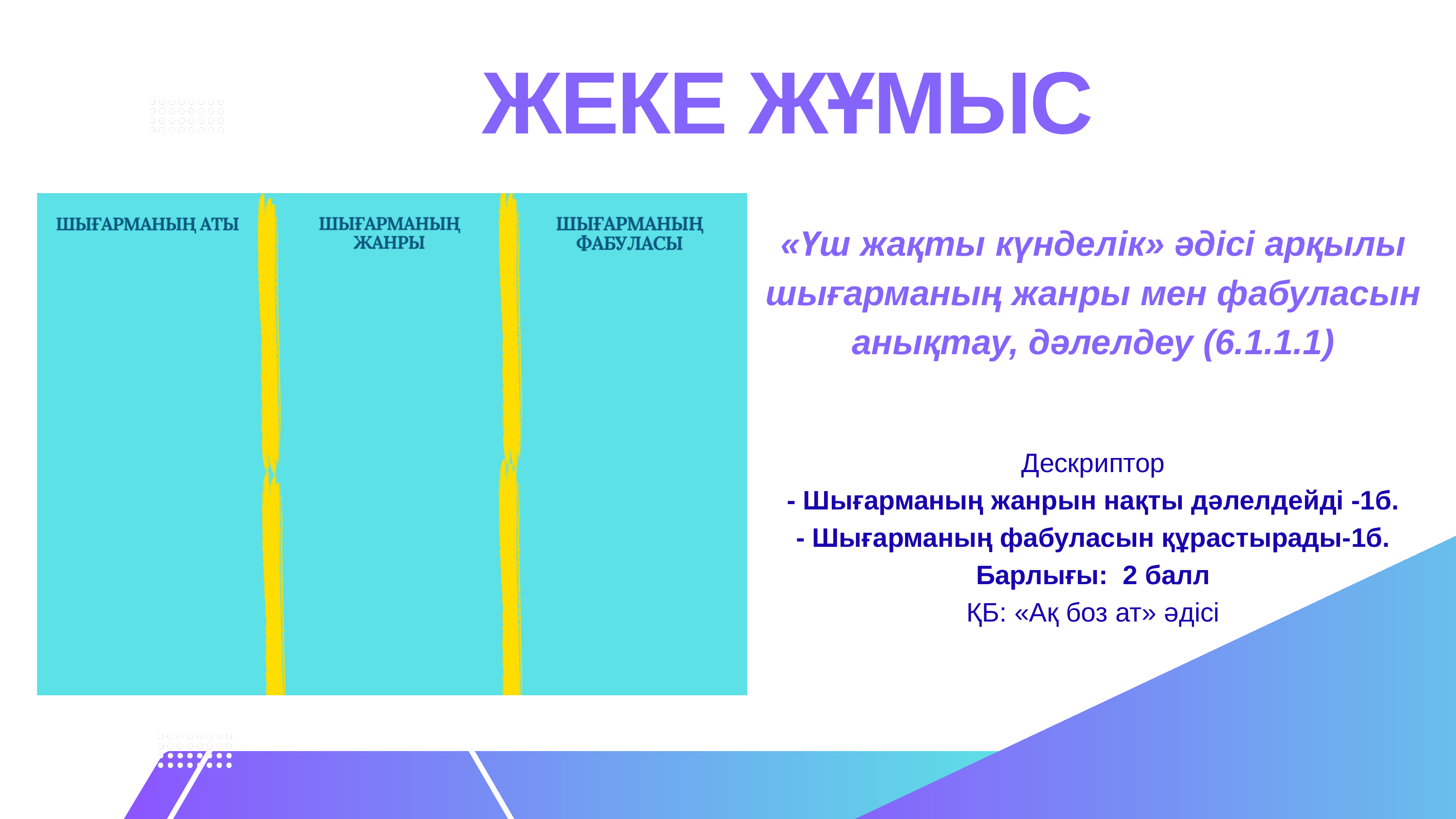

ЖЕКЕ ЖҰМЫС

«Үш жақты күнделік» әдісі арқылы шығарманың жанры мен фабуласын анықтау, дәлелдеу (6.1.1.1)
Дескриптор
- Шығарманың жанрын нақты дәлелдейді -1б.
- Шығарманың фабуласын құрастырады-1б.
Барлығы:  2 балл
ҚБ: «Ақ боз ат» әдісі